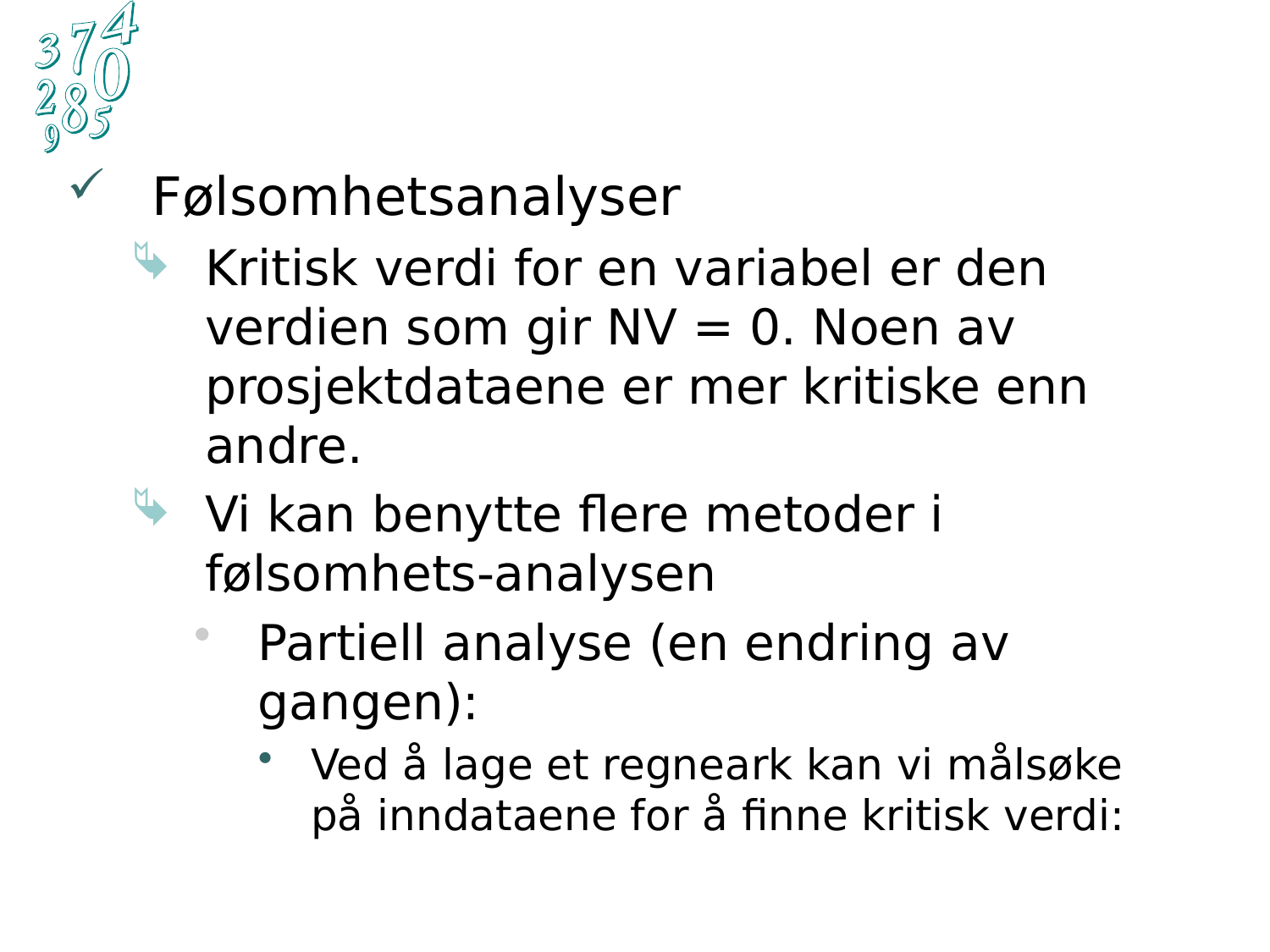

Følsomhetsanalyser
Kritisk verdi for en variabel er den verdien som gir NV = 0. Noen av prosjektdataene er mer kritiske enn andre.
Vi kan benytte flere metoder i følsomhets-analysen
Partiell analyse (en endring av gangen):
Ved å lage et regneark kan vi målsøke på inndataene for å finne kritisk verdi: